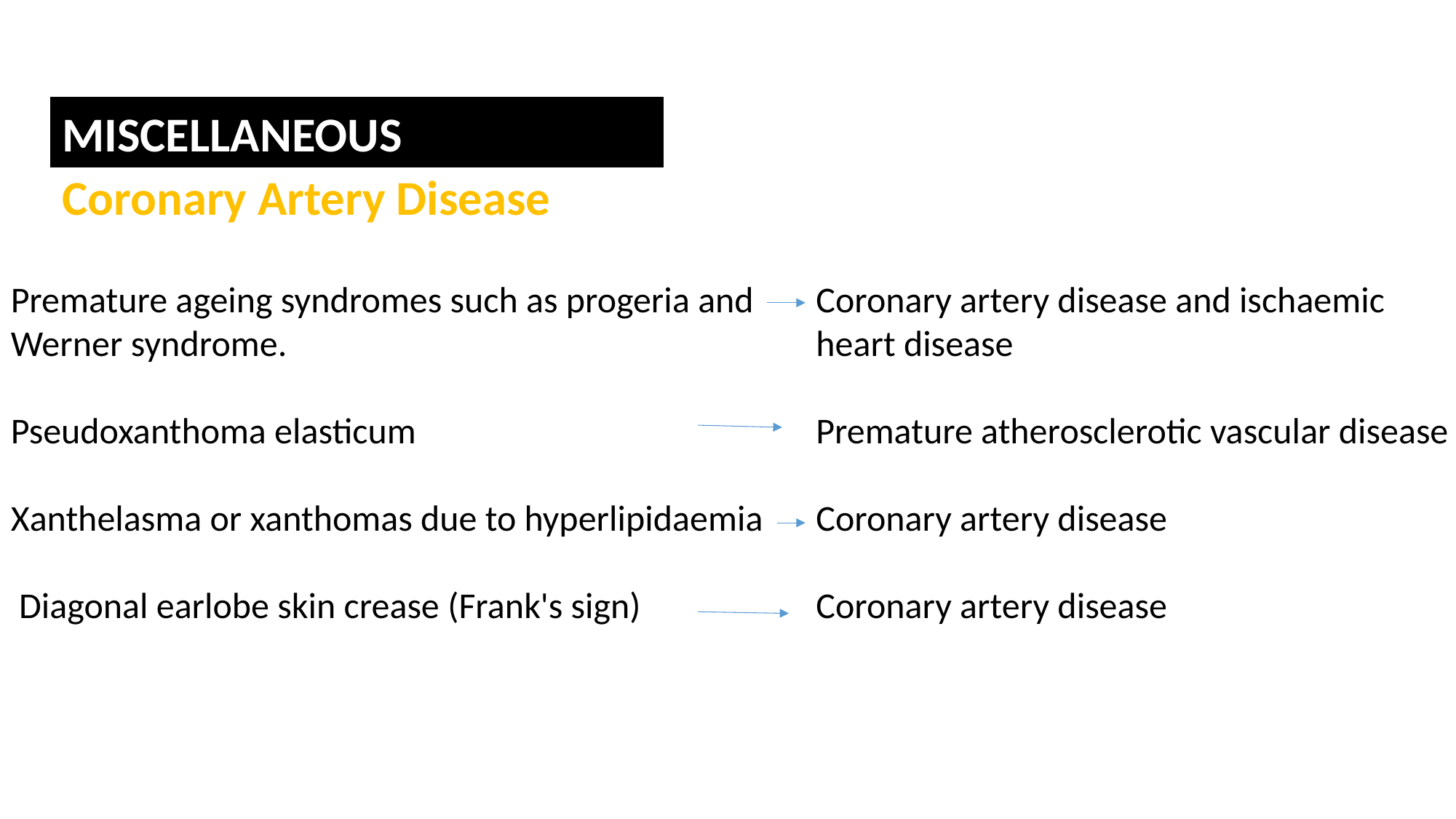

MISCELLANEOUS
Coronary Artery Disease
Premature ageing syndromes such as progeria and Werner syndrome.

Pseudoxanthoma elasticum

Xanthelasma or xanthomas due to hyperlipidaemia

 Diagonal earlobe skin crease (Frank's sign)

Coronary artery disease and ischaemic
heart disease

Premature atherosclerotic vascular disease

Coronary artery disease

Coronary artery disease